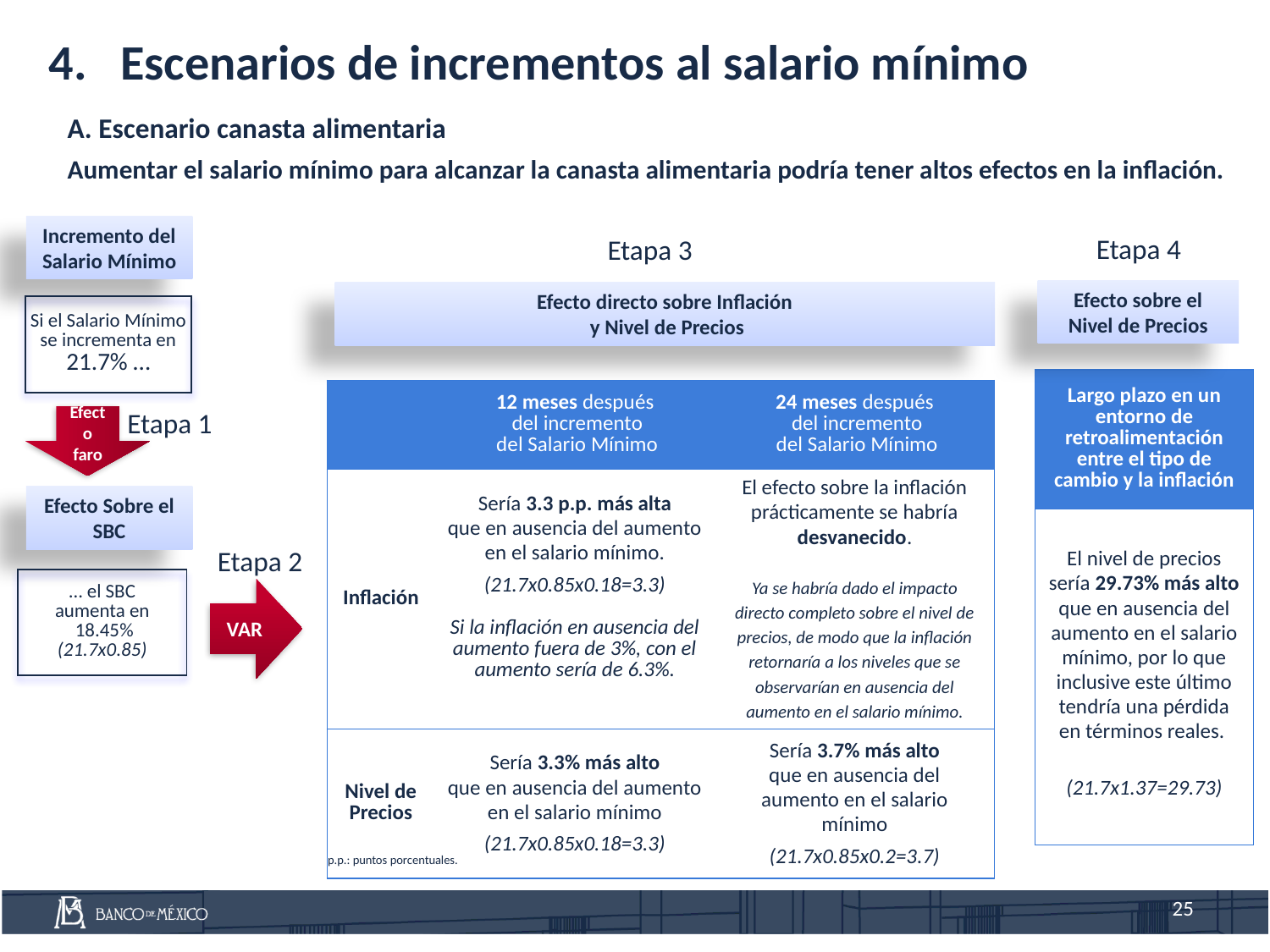

Escenarios de incrementos al salario mínimo
A. Escenario canasta alimentaria
Aumentar el salario mínimo para alcanzar la canasta alimentaria podría tener altos efectos en la inflación.
Incremento del Salario Mínimo
Etapa 4
Etapa 3
Efecto sobre el Nivel de Precios
Efecto directo sobre Inflación
 y Nivel de Precios
| Si el Salario Mínimo se incrementa en 21.7% … |
| --- |
| Largo plazo en un entorno de retroalimentación entre el tipo de cambio y la inflación |
| --- |
| El nivel de precios sería 29.73% más alto que en ausencia del aumento en el salario mínimo, por lo que inclusive este último tendría una pérdida en términos reales. (21.7x1.37=29.73) |
Efecto faro
|  | 12 meses después del incremento del Salario Mínimo | 24 meses después del incremento del Salario Mínimo |
| --- | --- | --- |
| Inflación | Sería 3.3 p.p. más alta que en ausencia del aumento en el salario mínimo. (21.7x0.85x0.18=3.3) Si la inflación en ausencia del aumento fuera de 3%, con el aumento sería de 6.3%. | El efecto sobre la inflación prácticamente se habría desvanecido. Ya se habría dado el impacto directo completo sobre el nivel de precios, de modo que la inflación retornaría a los niveles que se observarían en ausencia del aumento en el salario mínimo. |
| Nivel de Precios | Sería 3.3% más alto que en ausencia del aumento en el salario mínimo (21.7x0.85x0.18=3.3) | Sería 3.7% más alto que en ausencia del aumento en el salario mínimo (21.7x0.85x0.2=3.7) |
Etapa 1
Efecto Sobre el SBC
Etapa 2
| … el SBC aumenta en 18.45% (21.7x0.85) |
| --- |
VAR
p.p.: puntos porcentuales.
25